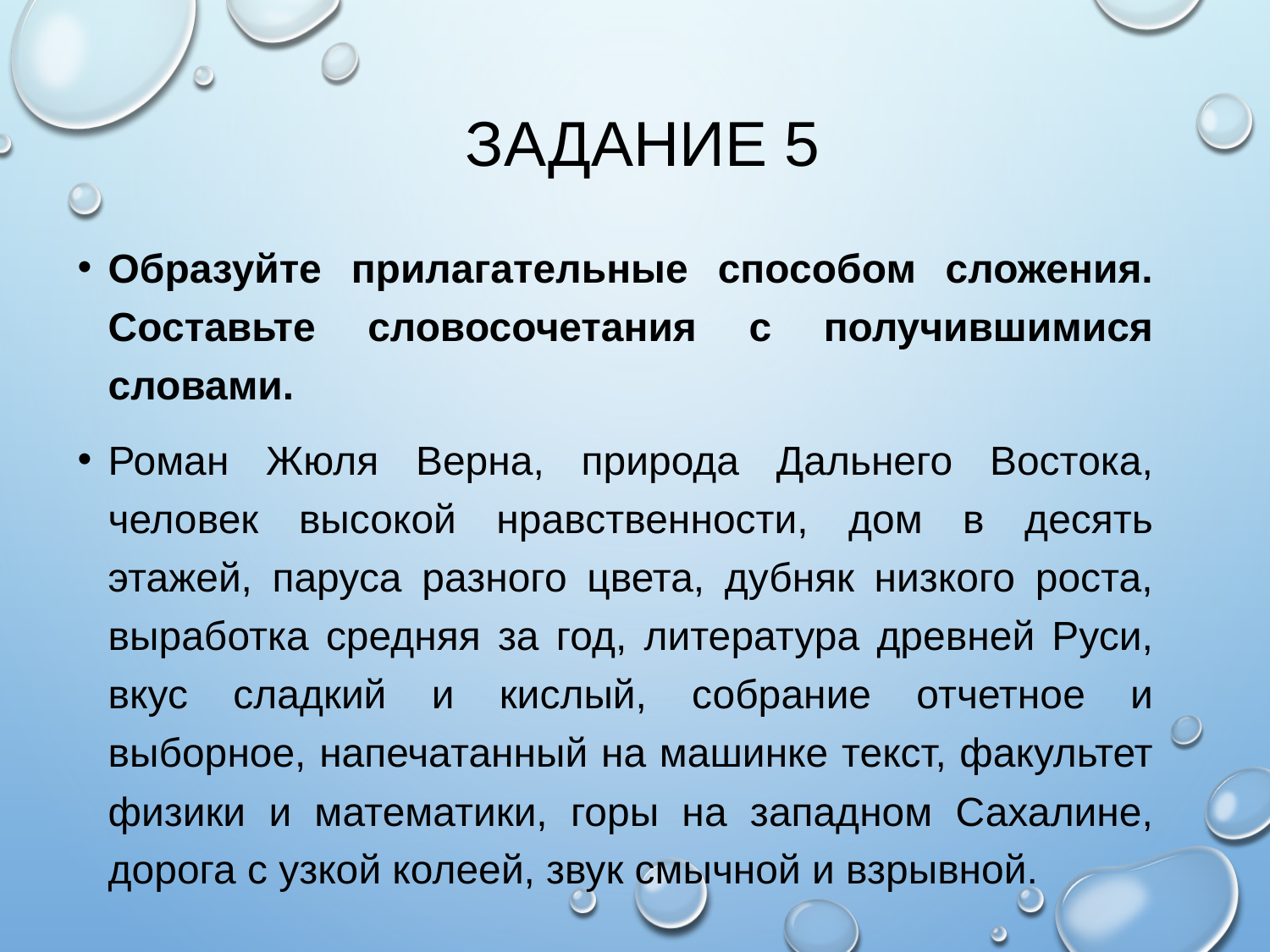

# Задание 5
Образуйте прилагательные способом сложения. Составьте словосочетания с получившимися словами.
Роман Жюля Верна, природа Дальнего Востока, человек высокой нравственности, дом в десять этажей, паруса разного цвета, дубняк низкого роста, выработка средняя за год, литература древней Руси, вкус сладкий и кислый, собрание отчетное и выборное, напечатанный на машинке текст, факультет физики и математики, горы на западном Сахалине, дорога с узкой колеей, звук смычной и взрывной.